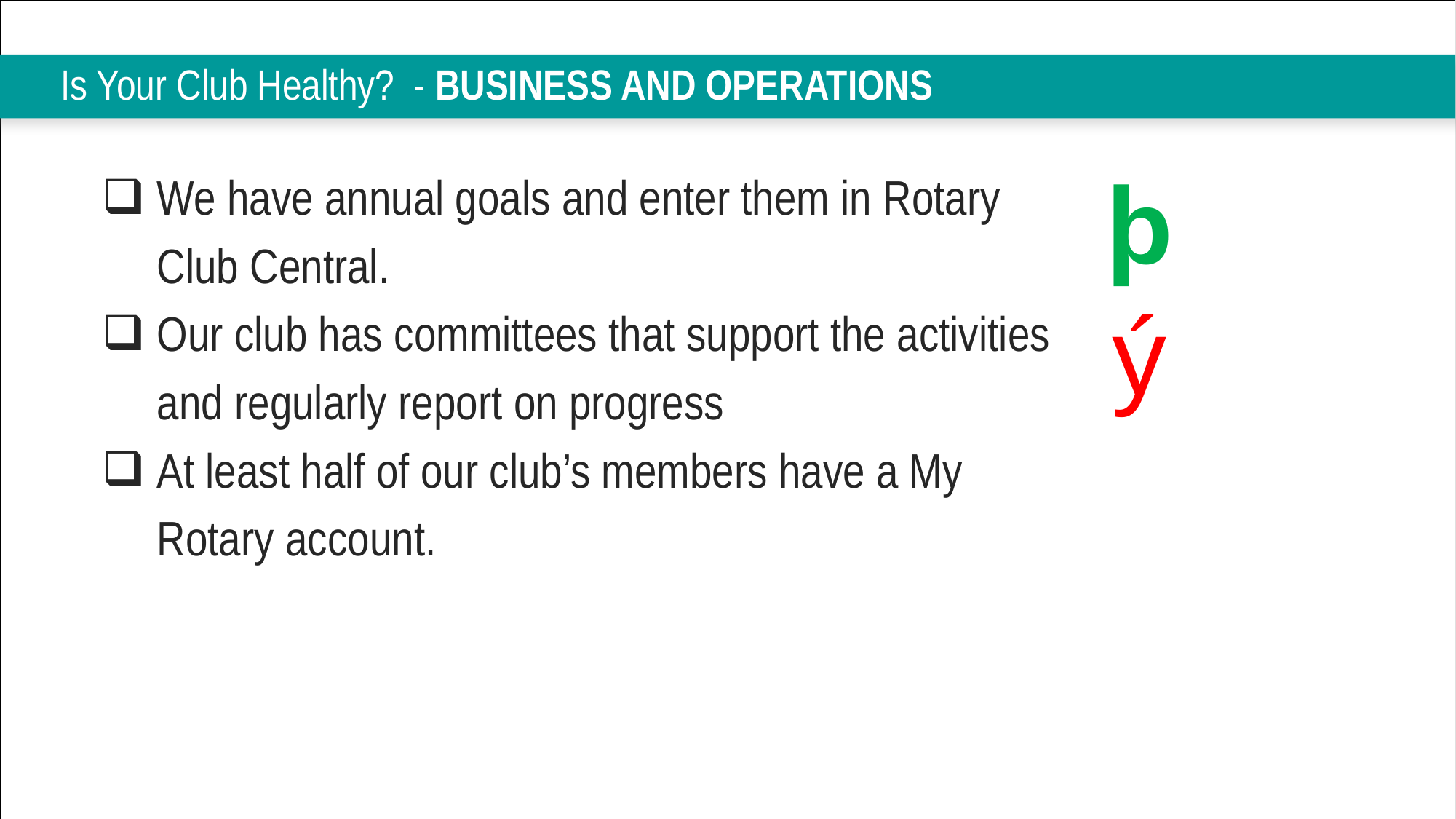

# Is Your Club Healthy?  - BUSINESS AND OPERATIONS
þý
| We have annual goals and enter them in Rotary Club Central. Our club has committees that support the activities and regularly report on progress At least half of our club’s members have a My Rotary account. |
| --- |
|  |
|  |
|  |
|  |
|  |
|  |
|  |